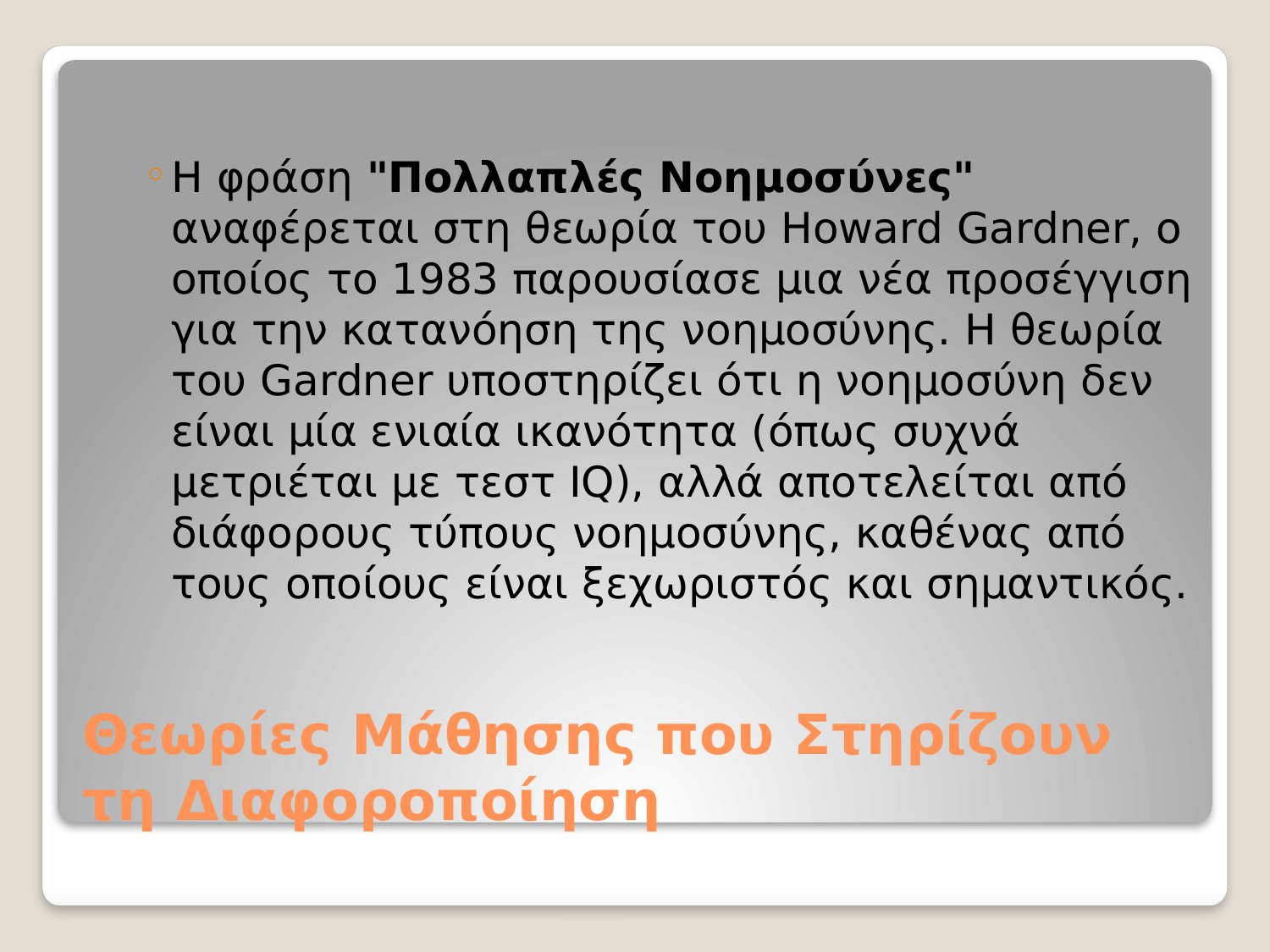

Η φράση "Πολλαπλές Νοημοσύνες" αναφέρεται στη θεωρία του Howard Gardner, ο οποίος το 1983 παρουσίασε μια νέα προσέγγιση για την κατανόηση της νοημοσύνης. Η θεωρία του Gardner υποστηρίζει ότι η νοημοσύνη δεν είναι μία ενιαία ικανότητα (όπως συχνά μετριέται με τεστ IQ), αλλά αποτελείται από διάφορους τύπους νοημοσύνης, καθένας από τους οποίους είναι ξεχωριστός και σημαντικός.
# Θεωρίες Μάθησης που Στηρίζουν τη Διαφοροποίηση